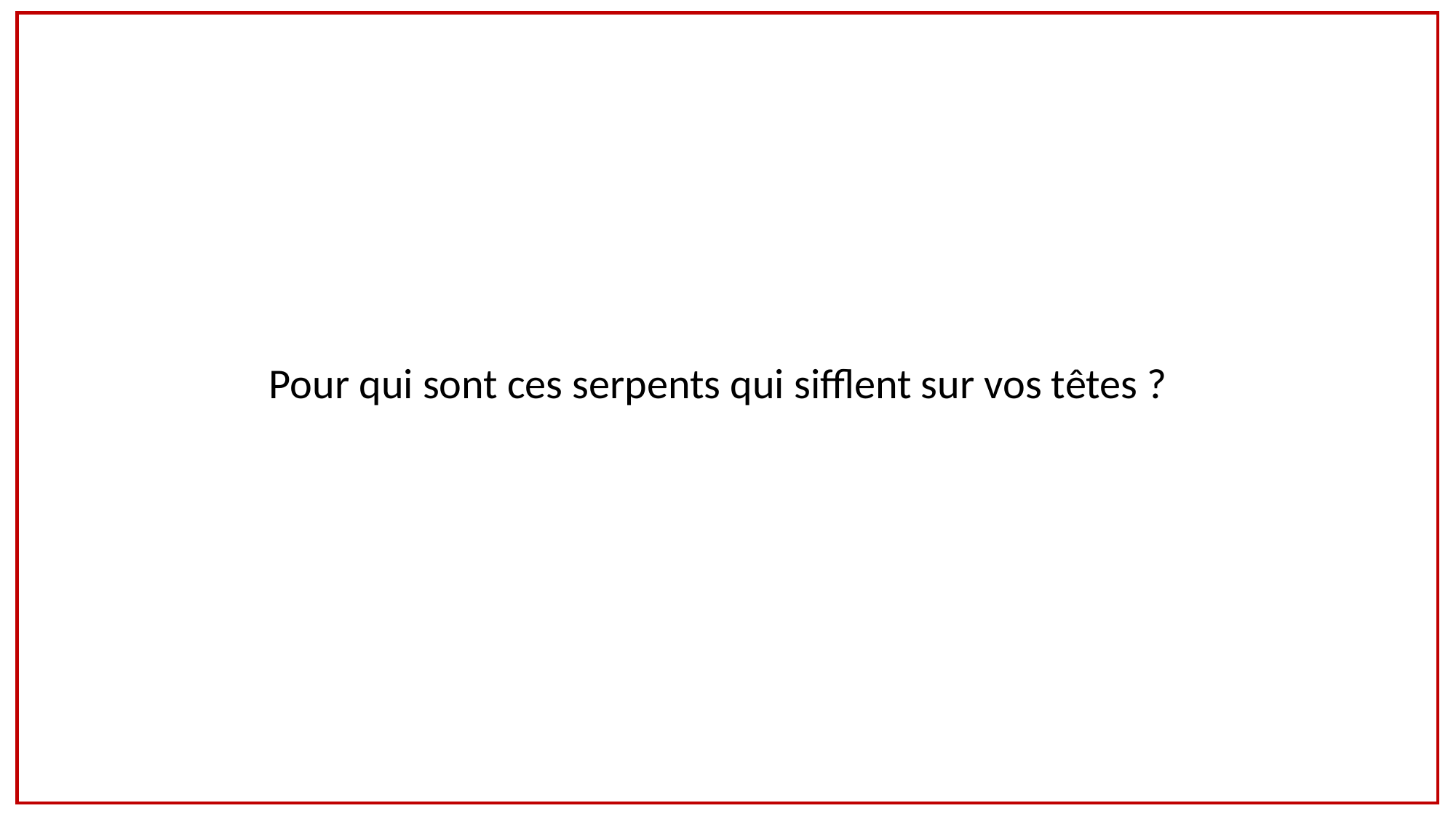

Pour qui sont ces serpents qui sifflent sur vos têtes ?